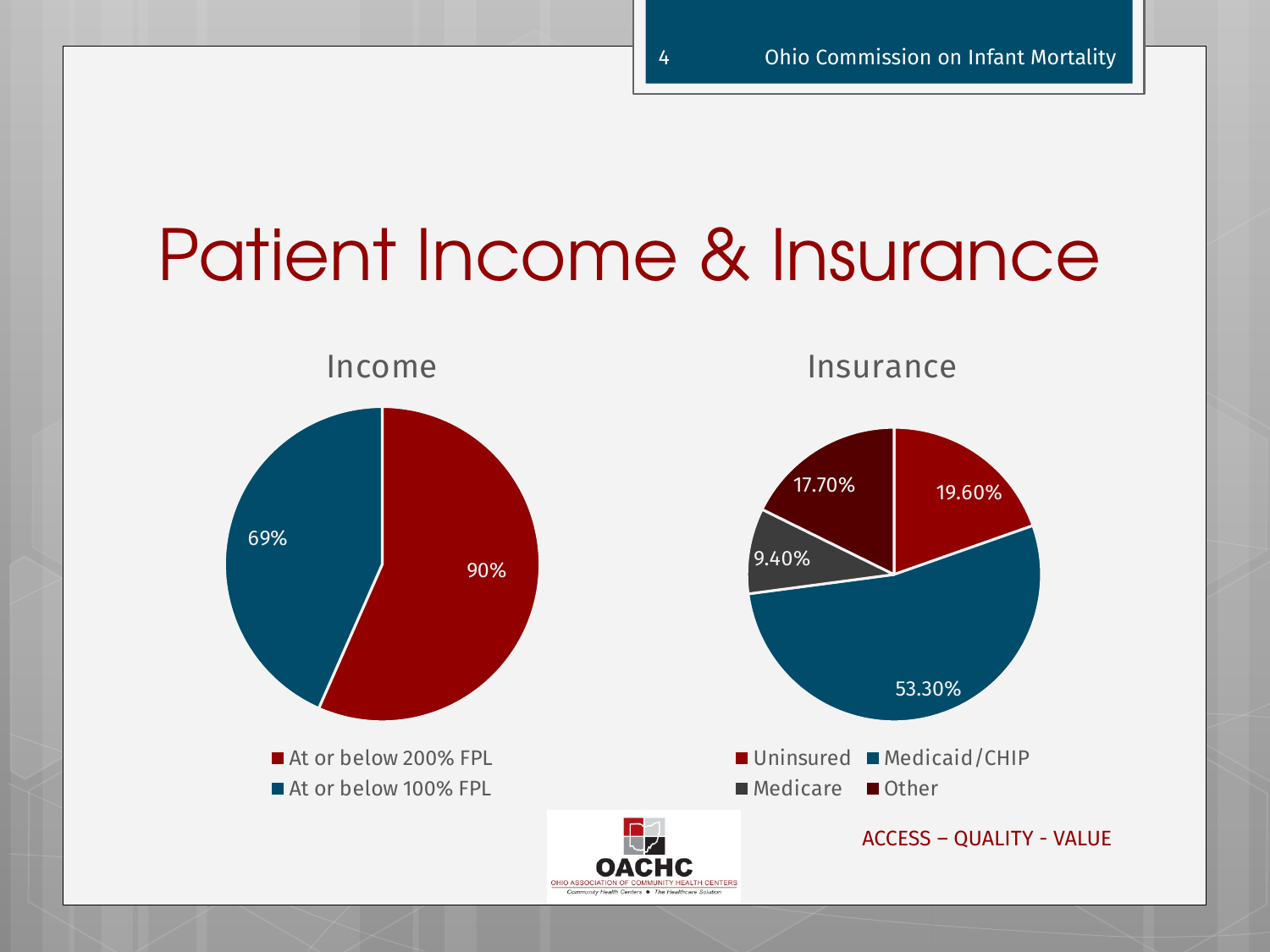

4
Ohio Commission on Infant Mortality
# Patient Income & Insurance

### Chart:

| Category | Income |
|---|---|
| At or below 200% FPL | 0.9 |
| At or below 100% FPL | 0.69 |

### Chart:

| Category | Insurance |
|---|---|
| Uninsured | 0.196 |
| Medicaid/CHIP | 0.533 |
| Medicare | 0.094 |
| Other | 0.177 |
ACCESS – QUALITY - VALUE